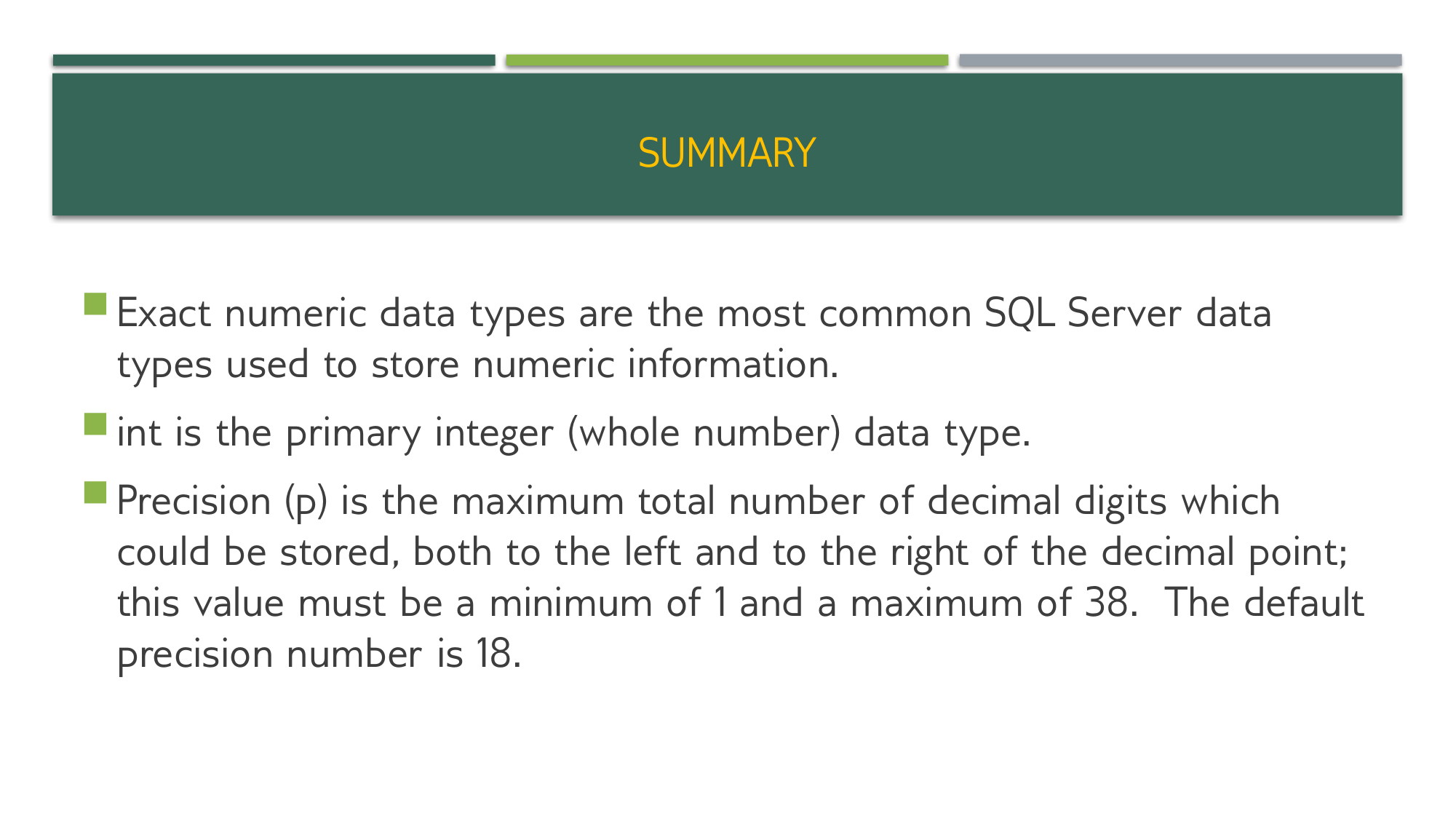

# Summary
Exact numeric data types are the most common SQL Server data types used to store numeric information.
int is the primary integer (whole number) data type.
Precision (p) is the maximum total number of decimal digits which could be stored, both to the left and to the right of the decimal point; this value must be a minimum of 1 and a maximum of 38.  The default precision number is 18.